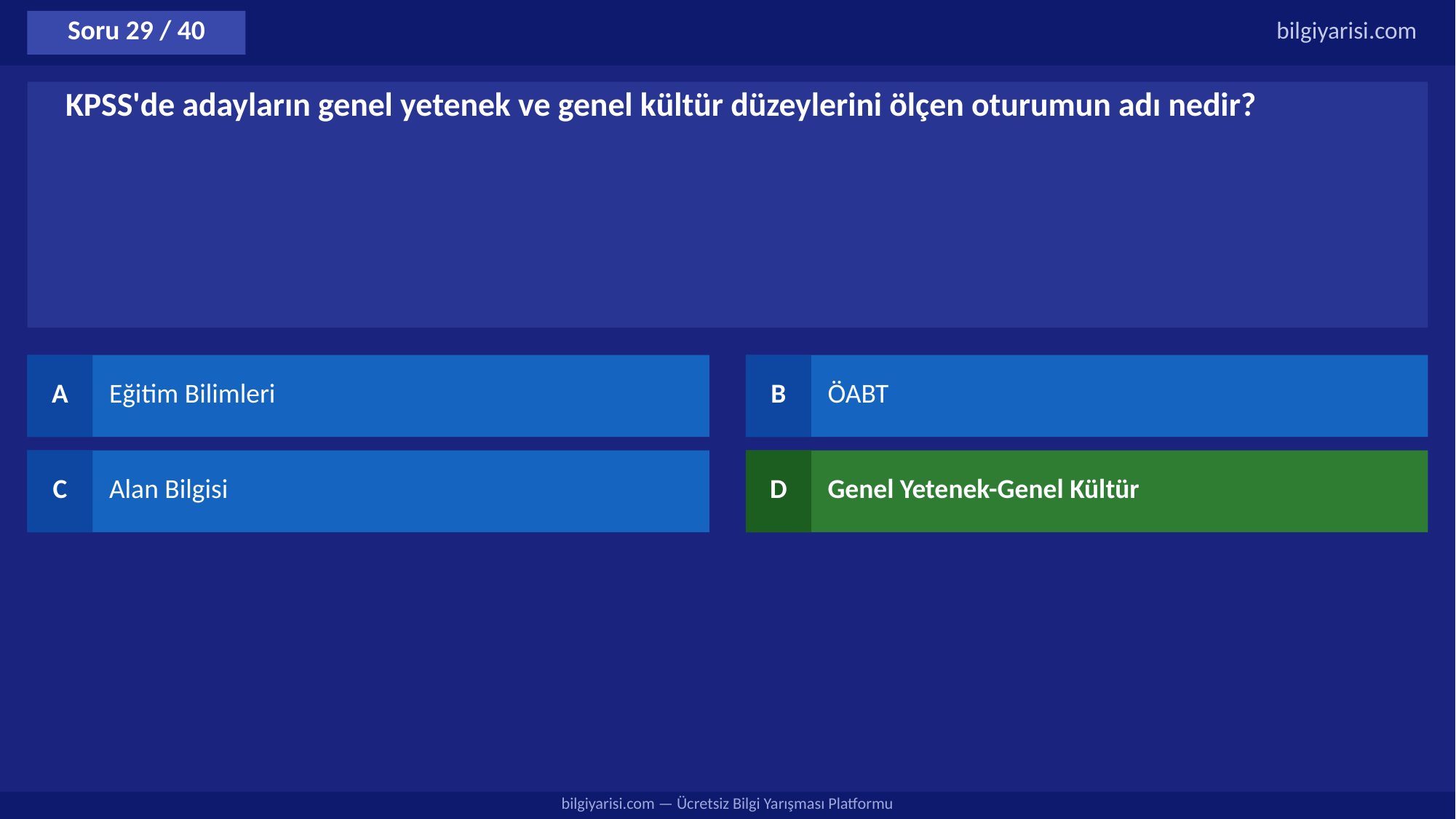

Soru 29 / 40
bilgiyarisi.com

KPSS'de adayların genel yetenek ve genel kültür düzeylerini ölçen oturumun adı nedir?

A
Eğitim Bilimleri

B
ÖABT

C
Alan Bilgisi

D
Genel Yetenek-Genel Kültür
bilgiyarisi.com — Ücretsiz Bilgi Yarışması Platformu